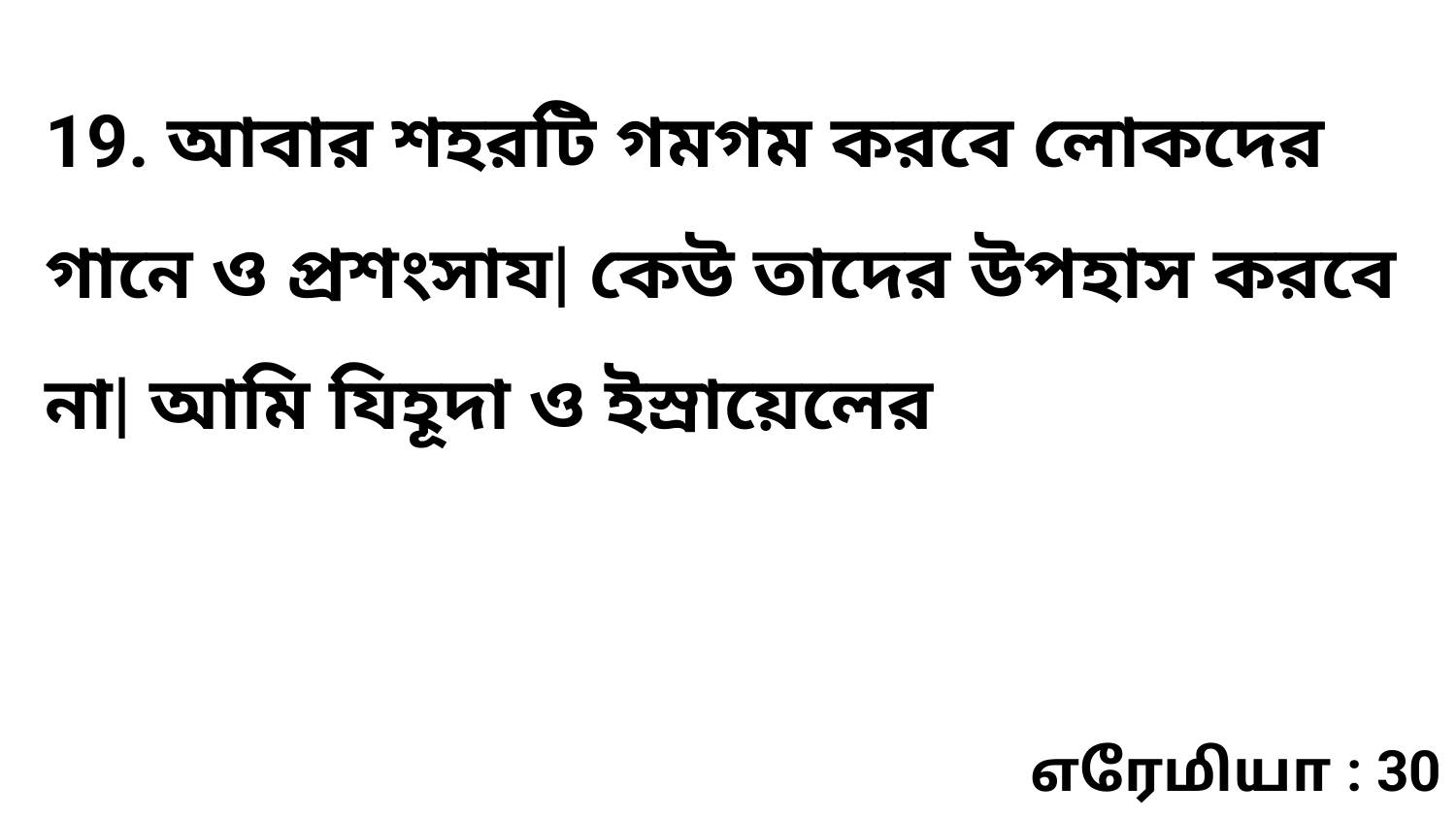

19. আবার শহরটি গমগম করবে লোকদের গানে ও প্রশংসায| কেউ তাদের উপহাস করবে না| আমি যিহূদা ও ইস্রায়েলের
எரேமியா : 30